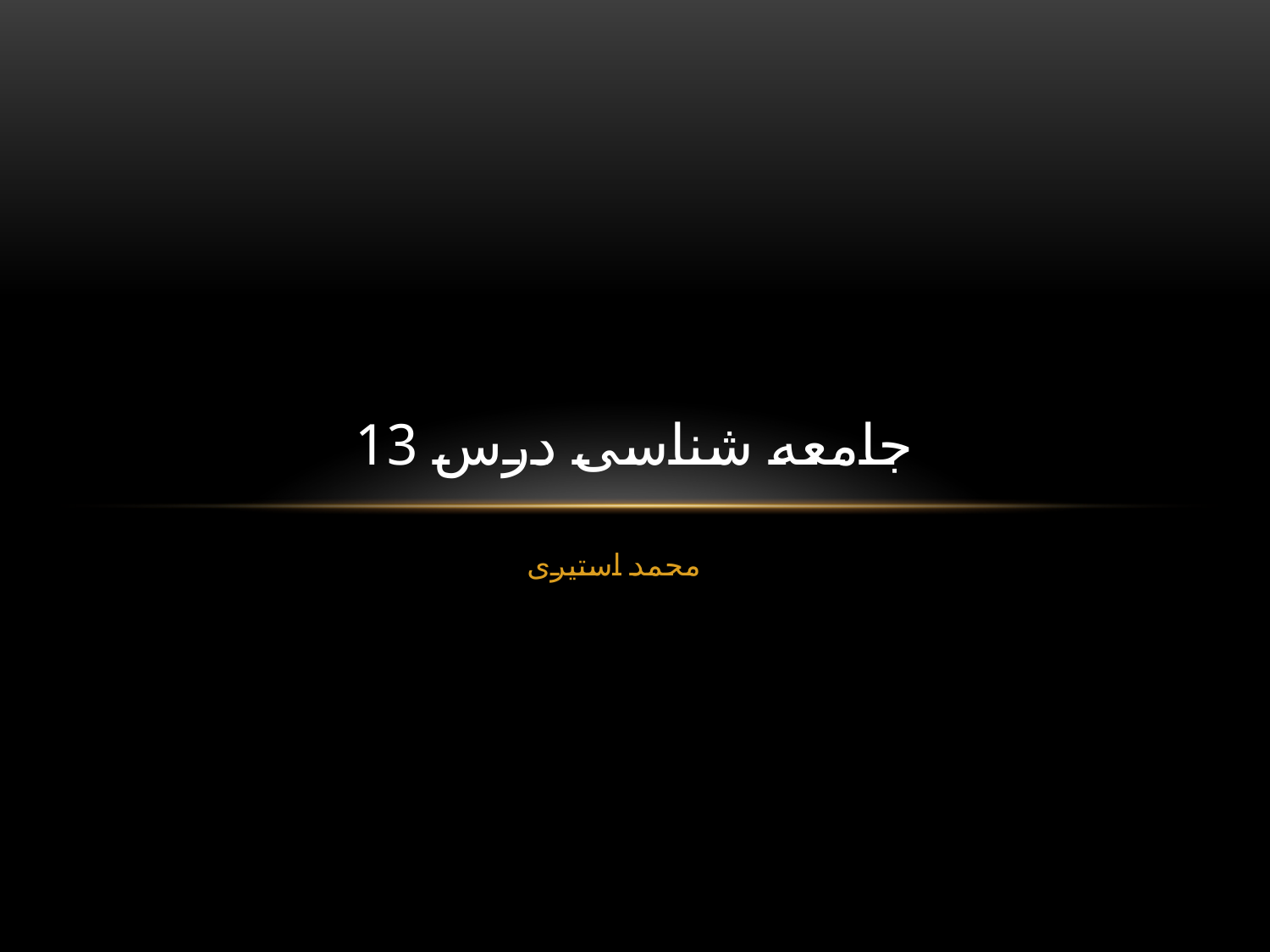

# جامعه شناسی درس 13
محمد استیری